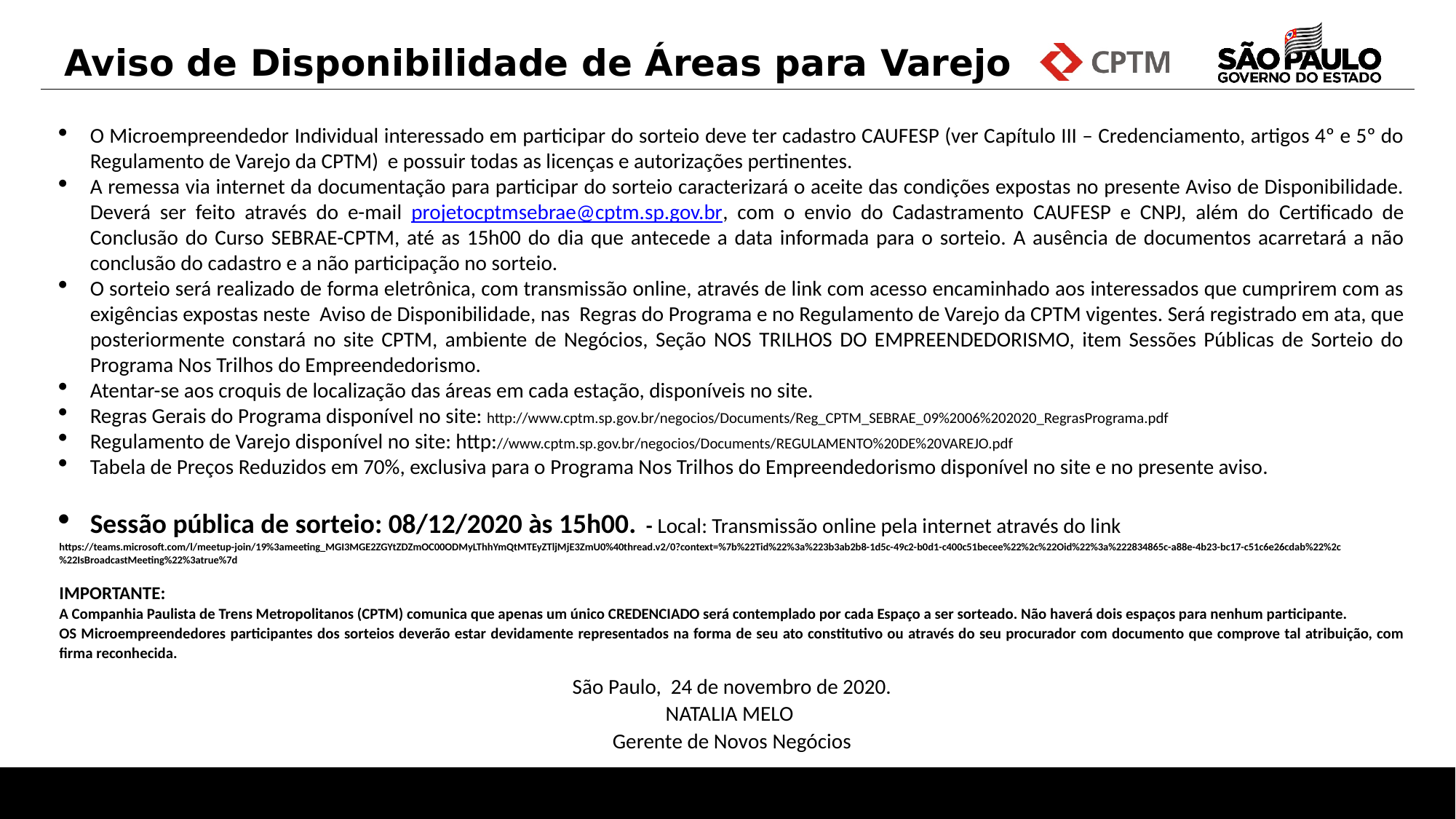

Aviso de Disponibilidade de Áreas para Varejo

O Microempreendedor Individual interessado em participar do sorteio deve ter cadastro CAUFESP (ver Capítulo III – Credenciamento, artigos 4º e 5º do Regulamento de Varejo da CPTM)  e possuir todas as licenças e autorizações pertinentes.
A remessa via internet da documentação para participar do sorteio caracterizará o aceite das condições expostas no presente Aviso de Disponibilidade. Deverá ser feito através do e-mail projetocptmsebrae@cptm.sp.gov.br, com o envio do Cadastramento CAUFESP e CNPJ, além do Certificado de Conclusão do Curso SEBRAE-CPTM, até as 15h00 do dia que antecede a data informada para o sorteio. A ausência de documentos acarretará a não conclusão do cadastro e a não participação no sorteio.
O sorteio será realizado de forma eletrônica, com transmissão online, através de link com acesso encaminhado aos interessados que cumprirem com as exigências expostas neste  Aviso de Disponibilidade, nas  Regras do Programa e no Regulamento de Varejo da CPTM vigentes. Será registrado em ata, que posteriormente constará no site CPTM, ambiente de Negócios, Seção NOS TRILHOS DO EMPREENDEDORISMO, item Sessões Públicas de Sorteio do Programa Nos Trilhos do Empreendedorismo.
Atentar-se aos croquis de localização das áreas em cada estação, disponíveis no site.
Regras Gerais do Programa disponível no site: http://www.cptm.sp.gov.br/negocios/Documents/Reg_CPTM_SEBRAE_09%2006%202020_RegrasPrograma.pdf
Regulamento de Varejo disponível no site: http://www.cptm.sp.gov.br/negocios/Documents/REGULAMENTO%20DE%20VAREJO.pdf
Tabela de Preços Reduzidos em 70%, exclusiva para o Programa Nos Trilhos do Empreendedorismo disponível no site e no presente aviso.

Sessão pública de sorteio: 08/12/2020 às 15h00.  - Local: Transmissão online pela internet através do link
https://teams.microsoft.com/l/meetup-join/19%3ameeting_MGI3MGE2ZGYtZDZmOC00ODMyLThhYmQtMTEyZTljMjE3ZmU0%40thread.v2/0?context=%7b%22Tid%22%3a%223b3ab2b8-1d5c-49c2-b0d1-c400c51becee%22%2c%22Oid%22%3a%222834865c-a88e-4b23-bc17-c51c6e26cdab%22%2c%22IsBroadcastMeeting%22%3atrue%7d

IMPORTANTE:
A Companhia Paulista de Trens Metropolitanos (CPTM) comunica que apenas um único CREDENCIADO será contemplado por cada Espaço a ser sorteado. Não haverá dois espaços para nenhum participante.
OS Microempreendedores participantes dos sorteios deverão estar devidamente representados na forma de seu ato constitutivo ou através do seu procurador com documento que comprove tal atribuição, com firma reconhecida.

São Paulo,  24 de novembro de 2020.
NATALIA MELO
Gerente de Novos Negócios